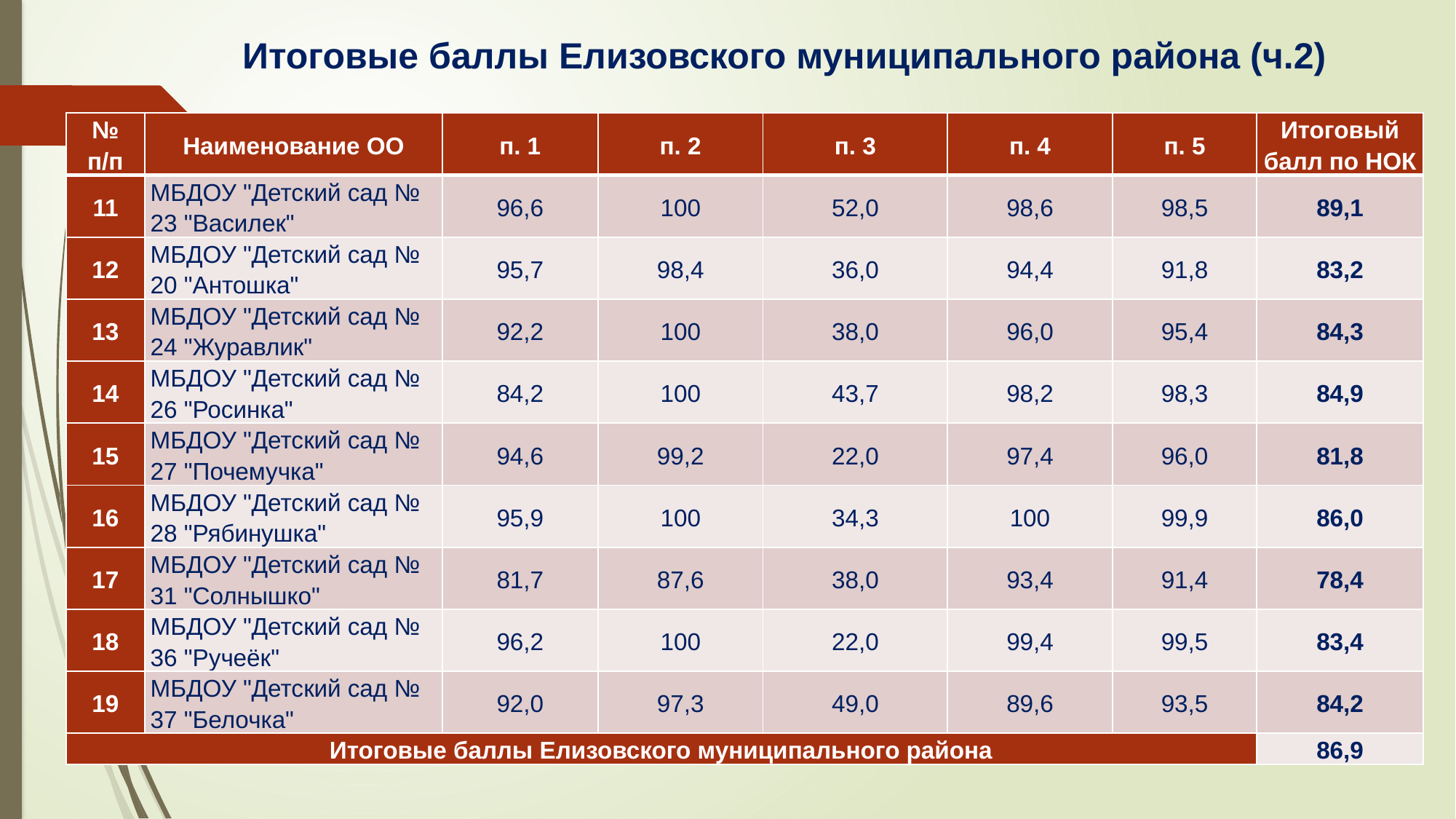

# Итоговые баллы Елизовского муниципального района (ч.2)
| № п/п | Наименование ОО | п. 1 | п. 2 | п. 3 | п. 4 | п. 5 | Итоговый балл по НОК |
| --- | --- | --- | --- | --- | --- | --- | --- |
| 11 | МБДОУ "Детский сад № 23 "Василек" | 96,6 | 100 | 52,0 | 98,6 | 98,5 | 89,1 |
| 12 | МБДОУ "Детский сад № 20 "Антошка" | 95,7 | 98,4 | 36,0 | 94,4 | 91,8 | 83,2 |
| 13 | МБДОУ "Детский сад № 24 "Журавлик" | 92,2 | 100 | 38,0 | 96,0 | 95,4 | 84,3 |
| 14 | МБДОУ "Детский сад № 26 "Росинка" | 84,2 | 100 | 43,7 | 98,2 | 98,3 | 84,9 |
| 15 | МБДОУ "Детский сад № 27 "Почемучка" | 94,6 | 99,2 | 22,0 | 97,4 | 96,0 | 81,8 |
| 16 | МБДОУ "Детский сад № 28 "Рябинушка" | 95,9 | 100 | 34,3 | 100 | 99,9 | 86,0 |
| 17 | МБДОУ "Детский сад № 31 "Солнышко" | 81,7 | 87,6 | 38,0 | 93,4 | 91,4 | 78,4 |
| 18 | МБДОУ "Детский сад № 36 "Ручеёк" | 96,2 | 100 | 22,0 | 99,4 | 99,5 | 83,4 |
| 19 | МБДОУ "Детский сад № 37 "Белочка" | 92,0 | 97,3 | 49,0 | 89,6 | 93,5 | 84,2 |
| Итоговые баллы Елизовского муниципального района |  |  |  |  |  |  | 86,9 |